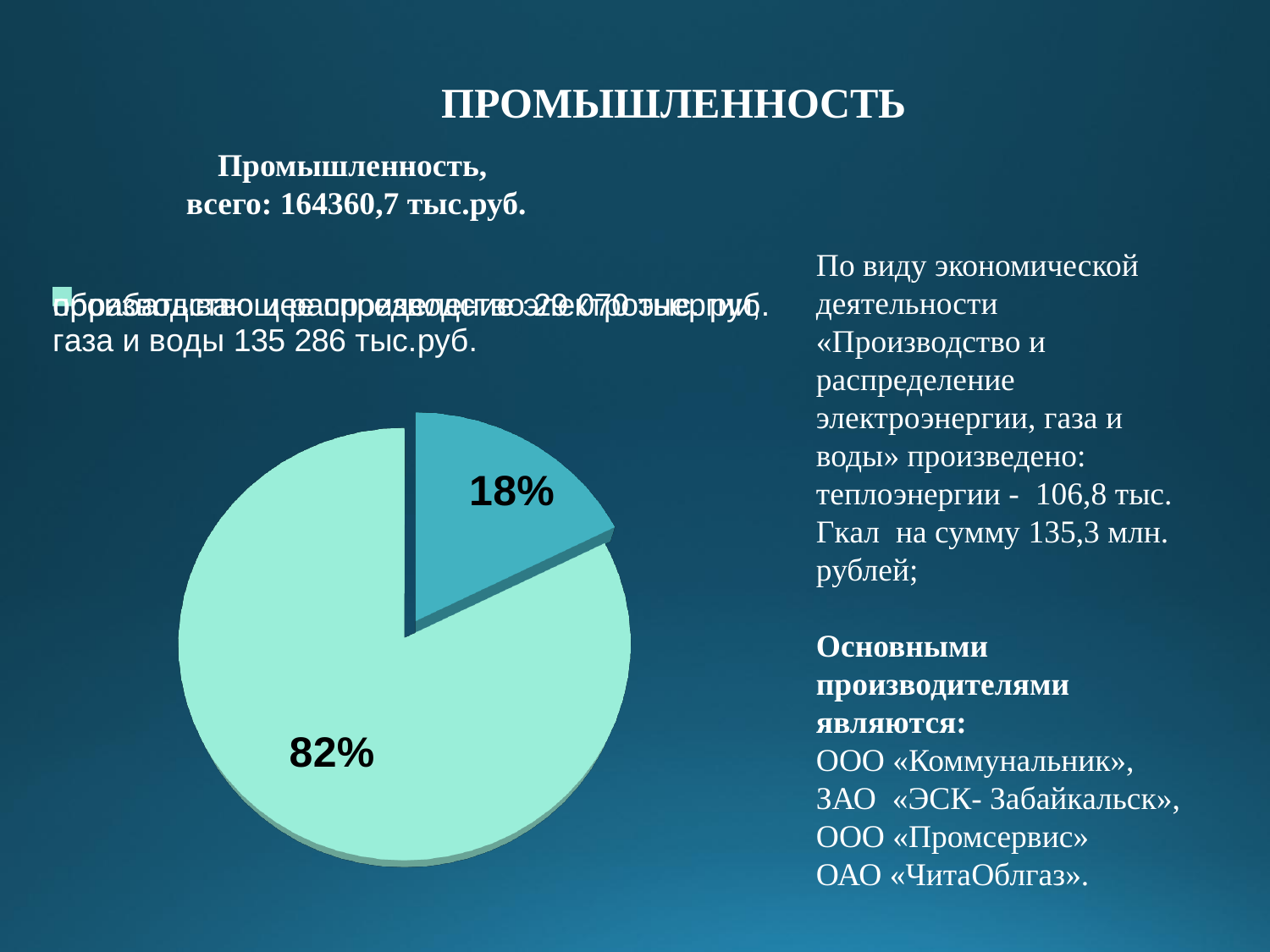

ПРОМЫШЛЕННОСТЬ
Промышленность,
 всего: 164360,7 тыс.руб.
По виду экономической деятельности «Производство и распределение электроэнергии, газа и воды» произведено:
теплоэнергии -  106,8 тыс. Гкал  на сумму 135,3 млн. рублей;

Основными производителями являются:
ООО «Коммунальник»,
ЗАО  «ЭСК- Забайкальск»,
ООО «Промсервис»
ОАО «ЧитаОблгаз».

[unsupported chart]